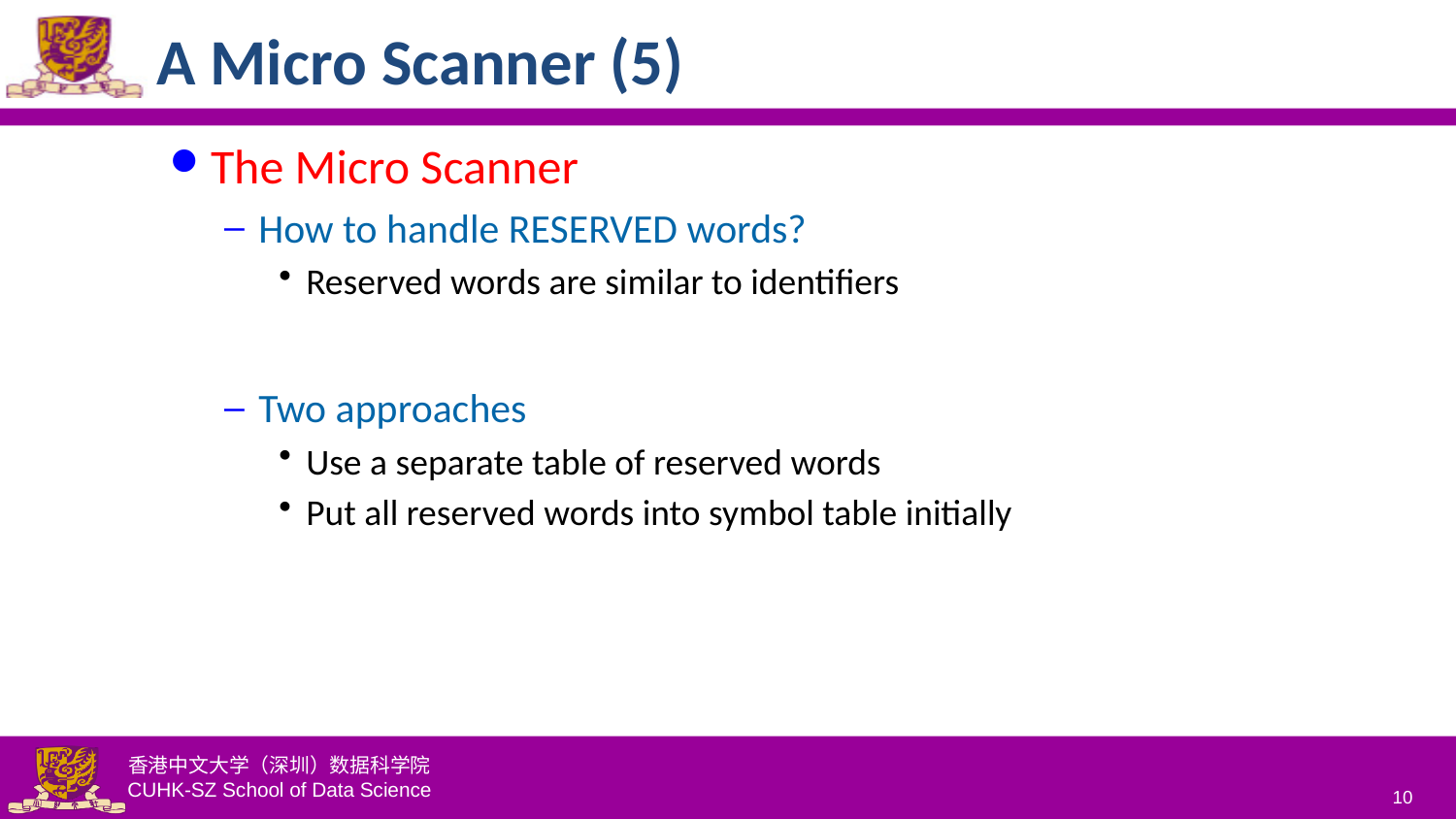

# A Micro Scanner (5)
The Micro Scanner
How to handle RESERVED words?
Reserved words are similar to identifiers

Two approaches
Use a separate table of reserved words
Put all reserved words into symbol table initially
10